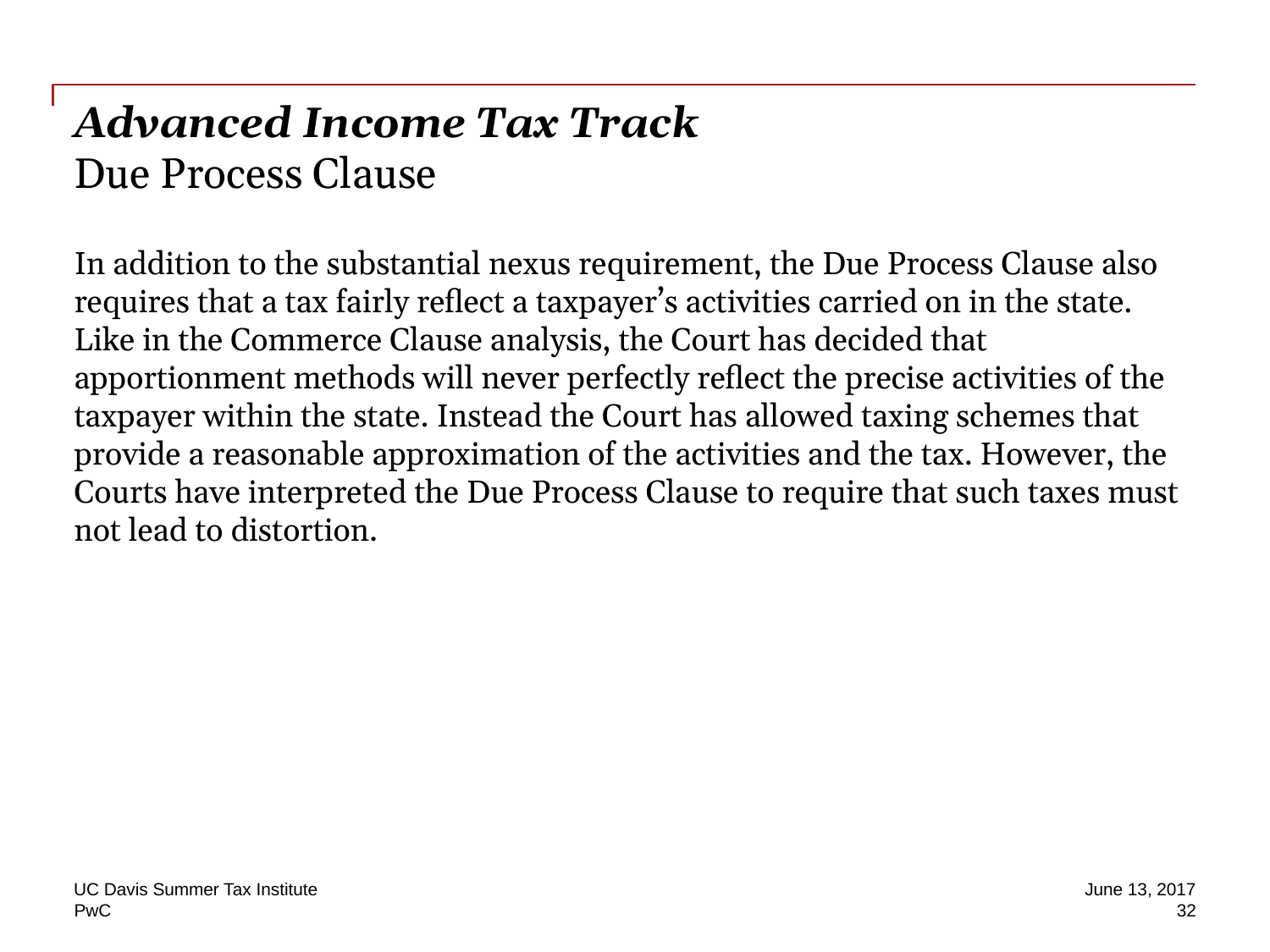

# Advanced Income Tax Track Due Process Clause
In addition to the substantial nexus requirement, the Due Process Clause also requires that a tax fairly reflect a taxpayer’s activities carried on in the state. Like in the Commerce Clause analysis, the Court has decided that apportionment methods will never perfectly reflect the precise activities of the taxpayer within the state. Instead the Court has allowed taxing schemes that provide a reasonable approximation of the activities and the tax. However, the Courts have interpreted the Due Process Clause to require that such taxes must not lead to distortion.
UC Davis Summer Tax Institute
June 13, 2017
32